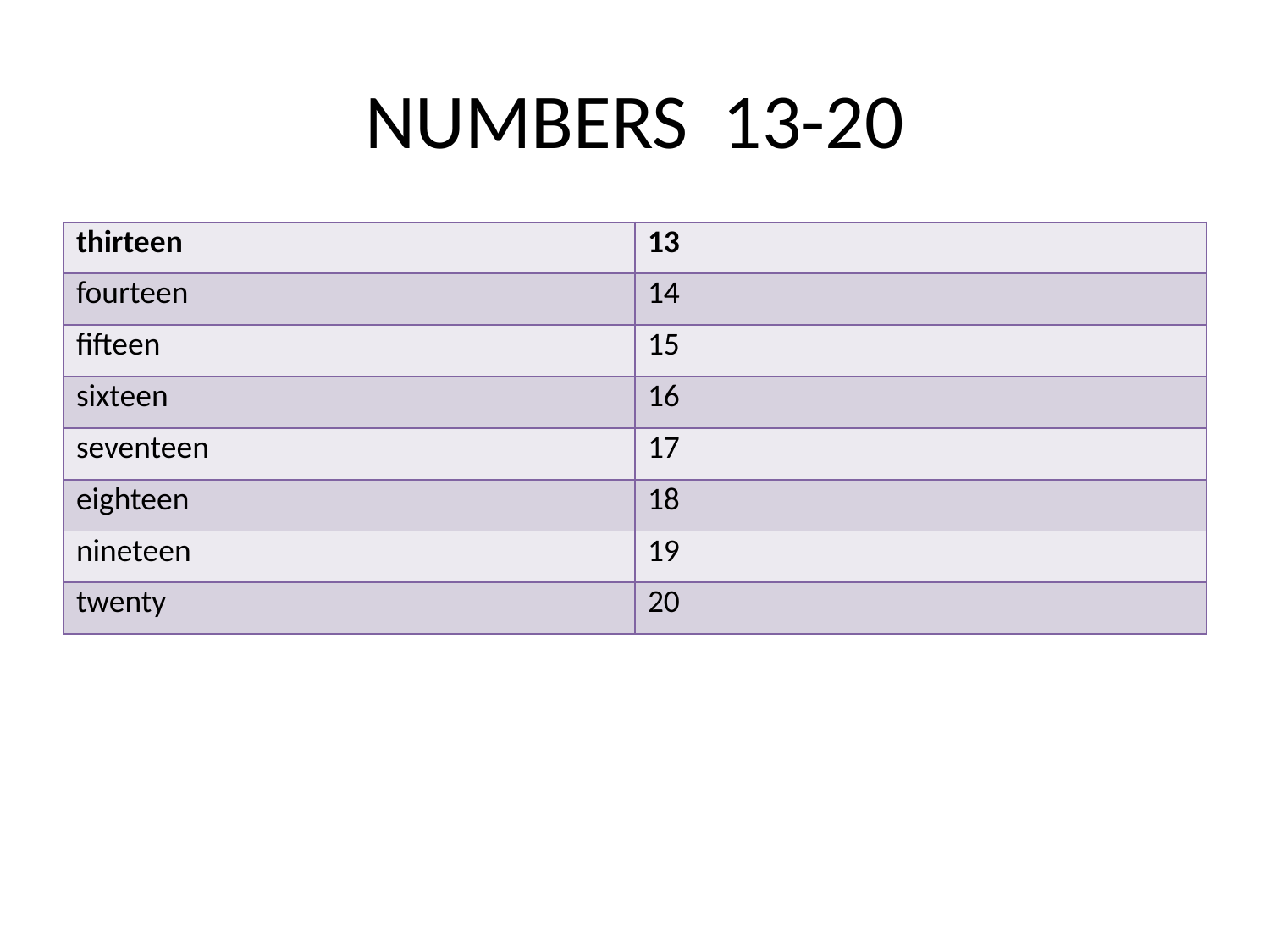

# NUMBERS  13-20
| thirteen | 13 |
| --- | --- |
| fourteen | 14 |
| fifteen | 15 |
| sixteen | 16 |
| seventeen | 17 |
| eighteen | 18 |
| nineteen | 19 |
| twenty | 20 |